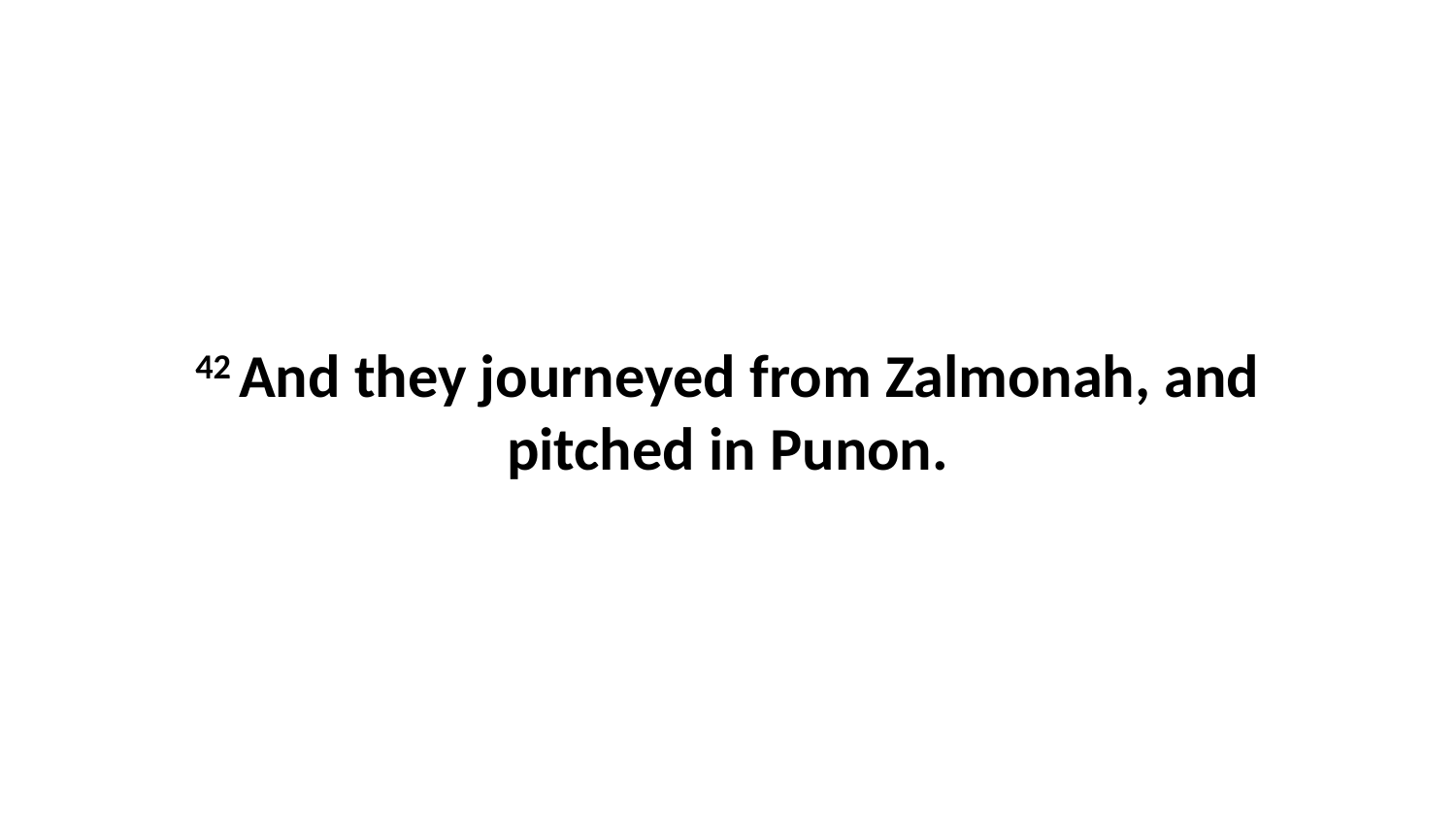

42 And they journeyed from Zalmonah, and pitched in Punon.